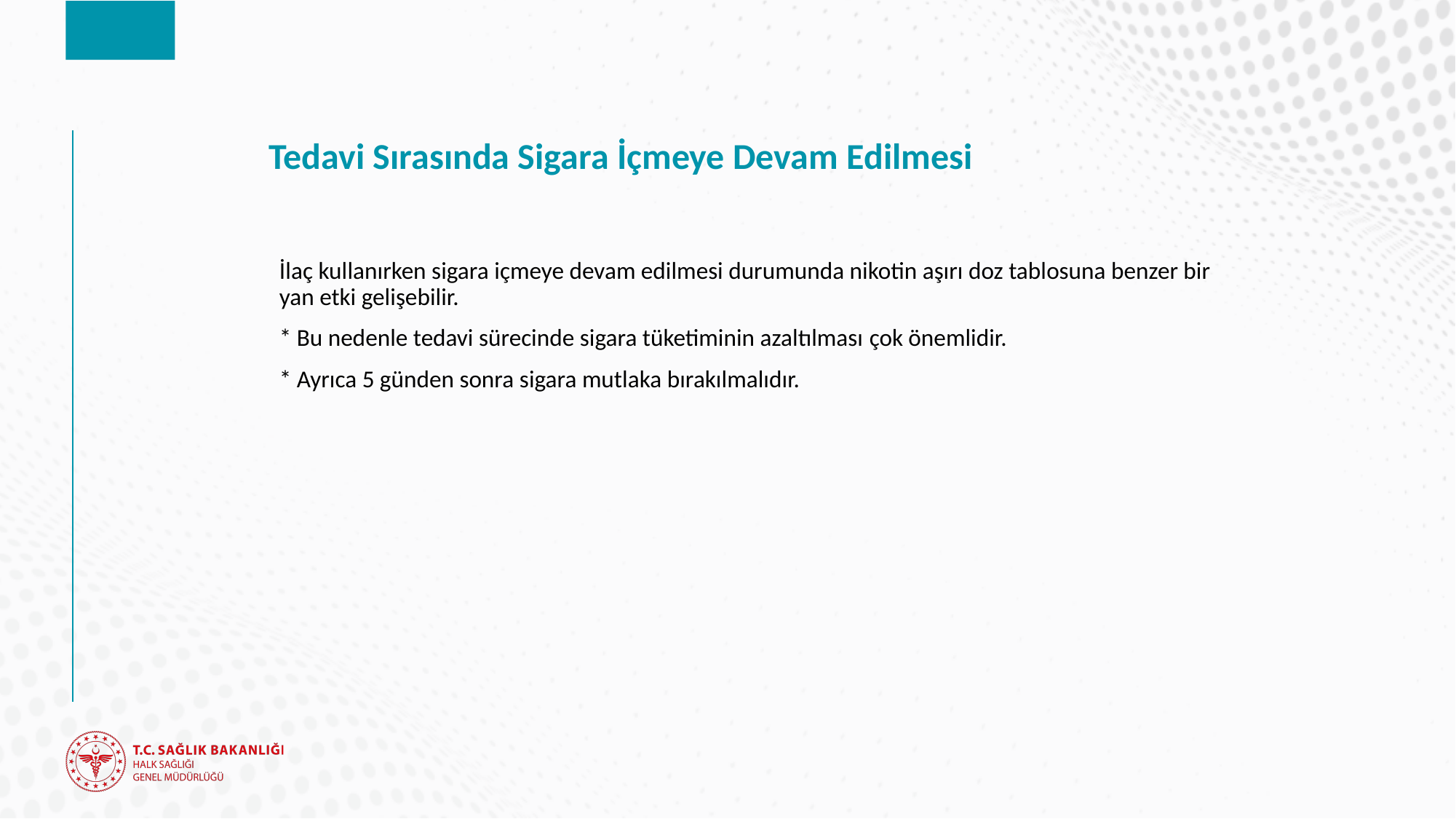

# Tedavi Sırasında Sigara İçmeye Devam Edilmesi

İlaç kullanırken sigara içmeye devam edilmesi durumunda nikotin aşırı doz tablosuna benzer bir yan etki gelişebilir.
* Bu nedenle tedavi sürecinde sigara tüketiminin azaltılması çok önemlidir.
* Ayrıca 5 günden sonra sigara mutlaka bırakılmalıdır.